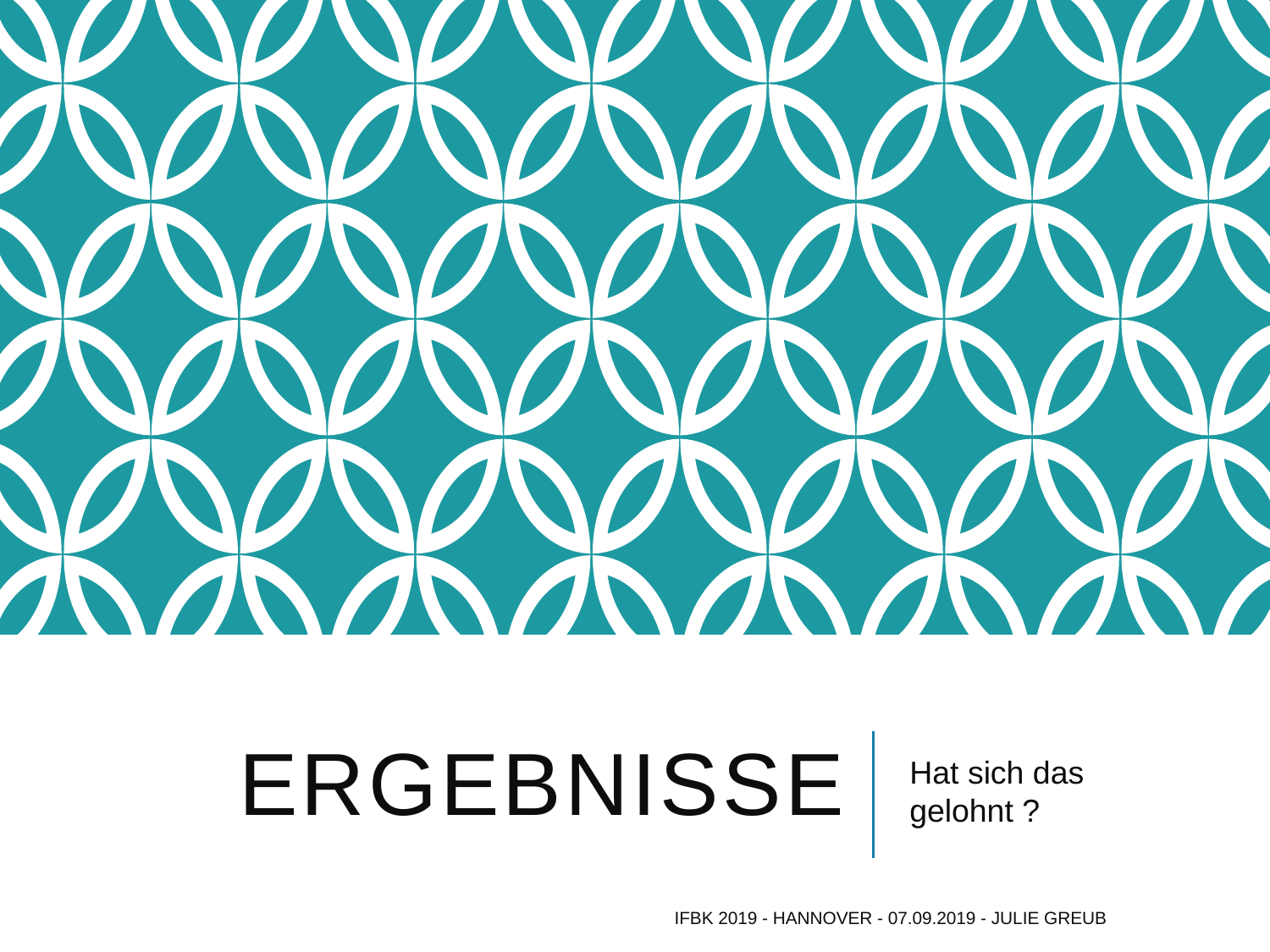

# ergebnisse
Hat sich das gelohnt ?
IFBK 2019 - Hannover - 07.09.2019 - Julie Greub